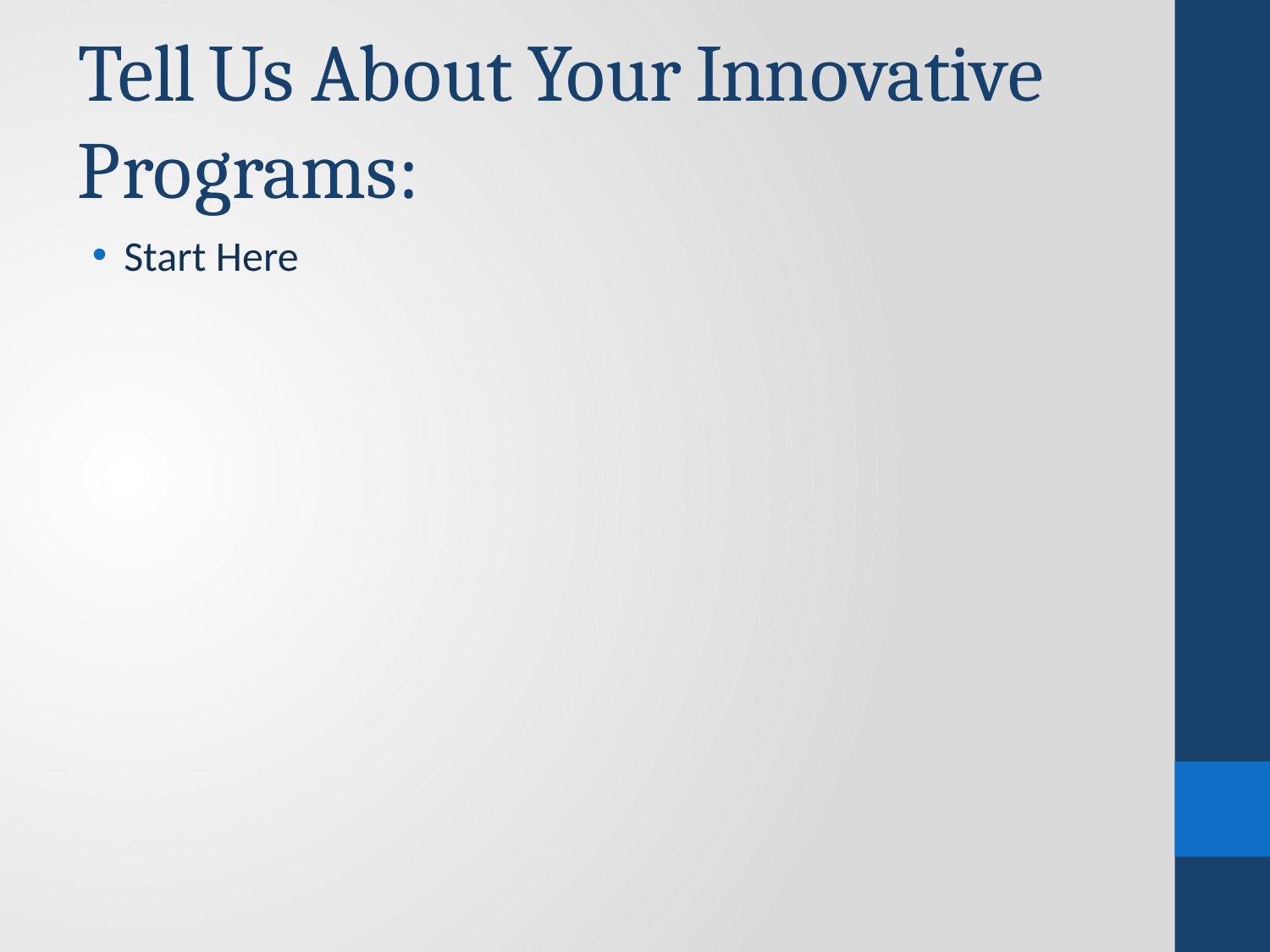

# Tell Us About Your Innovative Programs:
Start Here